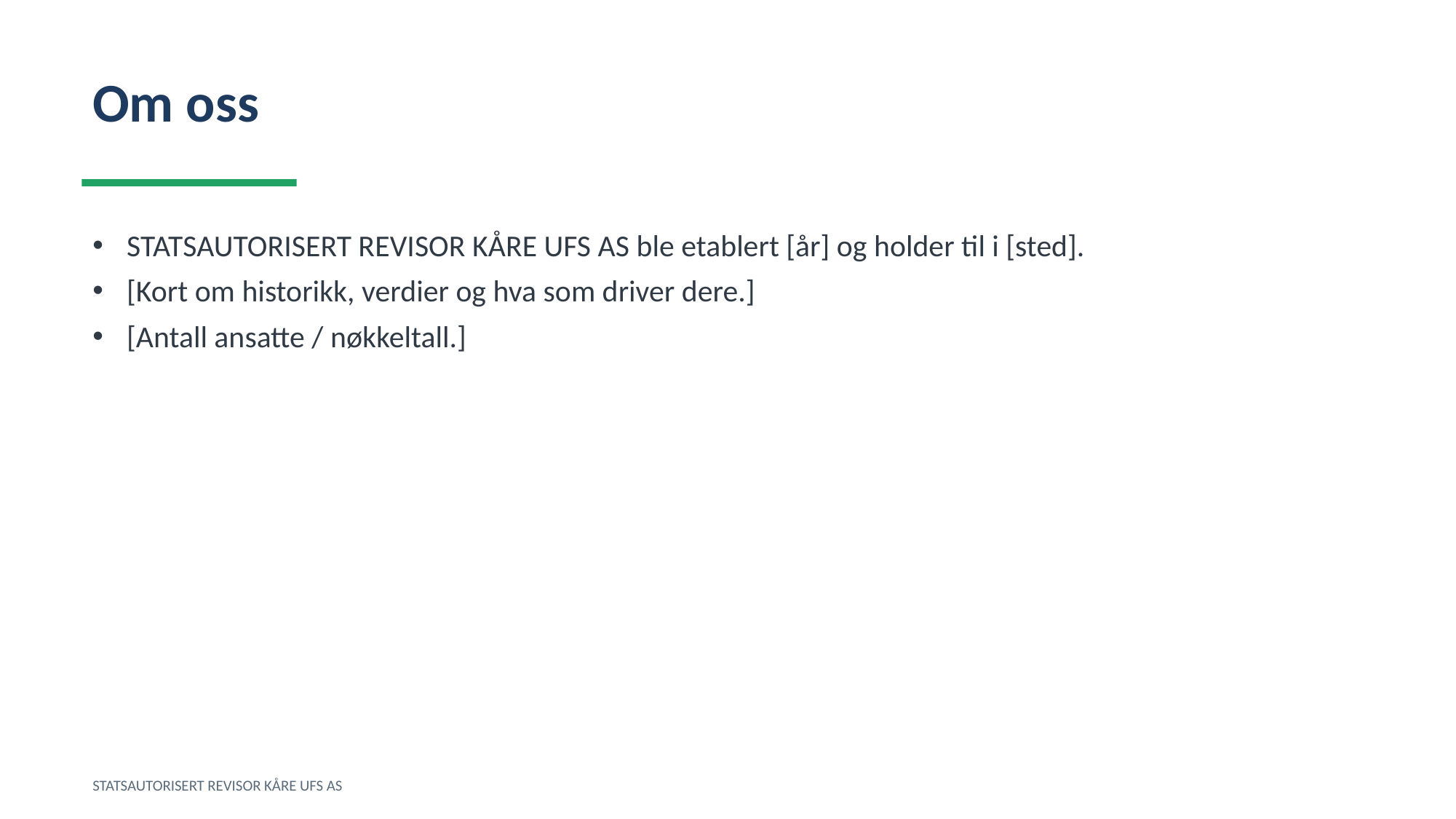

Om oss

STATSAUTORISERT REVISOR KÅRE UFS AS ble etablert [år] og holder til i [sted].
[Kort om historikk, verdier og hva som driver dere.]
[Antall ansatte / nøkkeltall.]
STATSAUTORISERT REVISOR KÅRE UFS AS